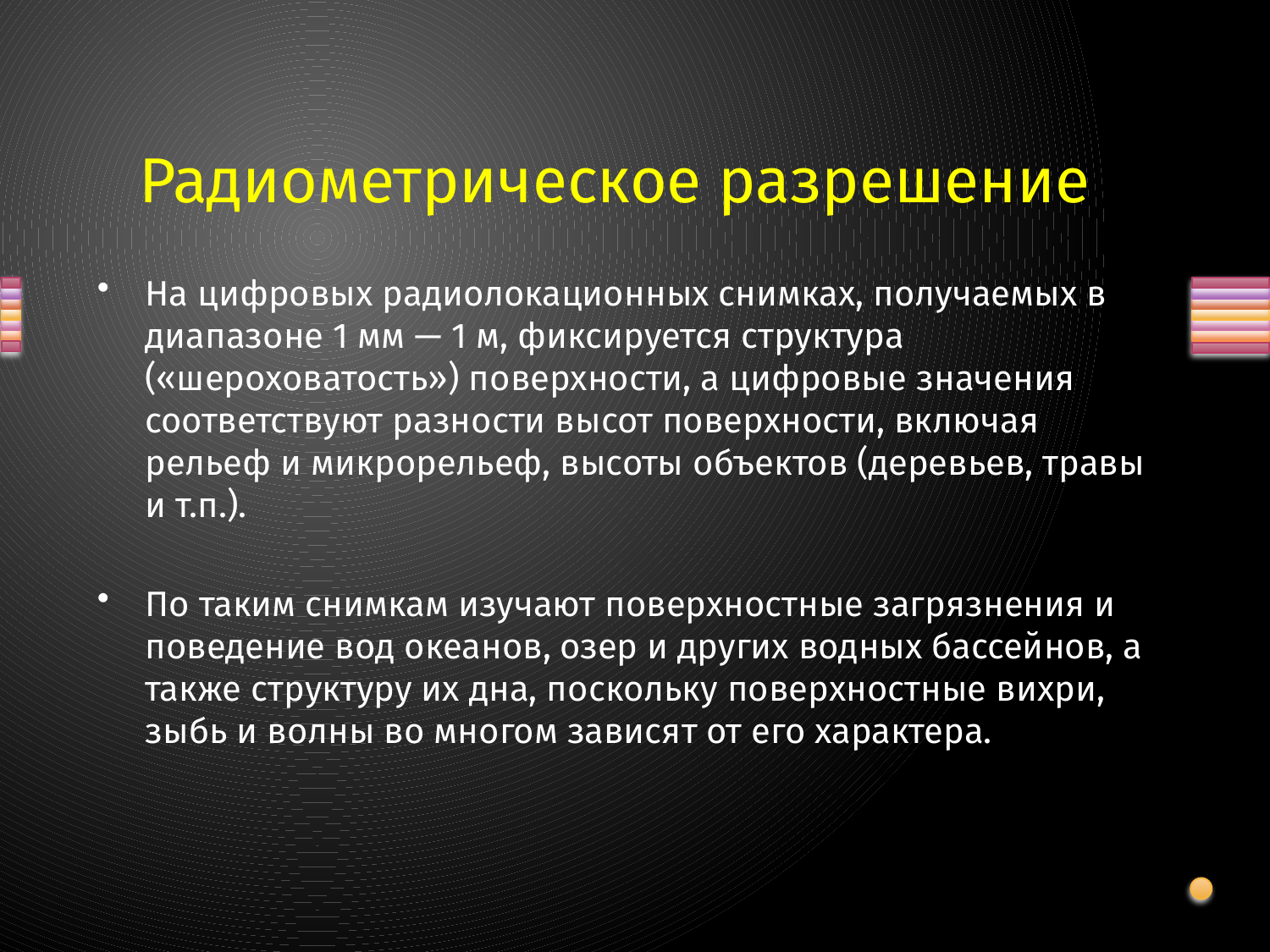

# Радиометрическое разрешение
На цифровых радиолокационных снимках, получаемых в диапазоне 1 мм — 1 м, фиксируется структура («шероховатость») поверхности, а цифровые значения соответствуют разности высот поверхности, включая рельеф и микрорельеф, высоты объектов (деревьев, травы и т.п.).

По таким снимкам изучают поверхностные загрязнения и поведение вод океанов, озер и других водных бассейнов, а также структуру их дна, поскольку поверхностные вихри, зыбь и волны во многом зависят от его характера.